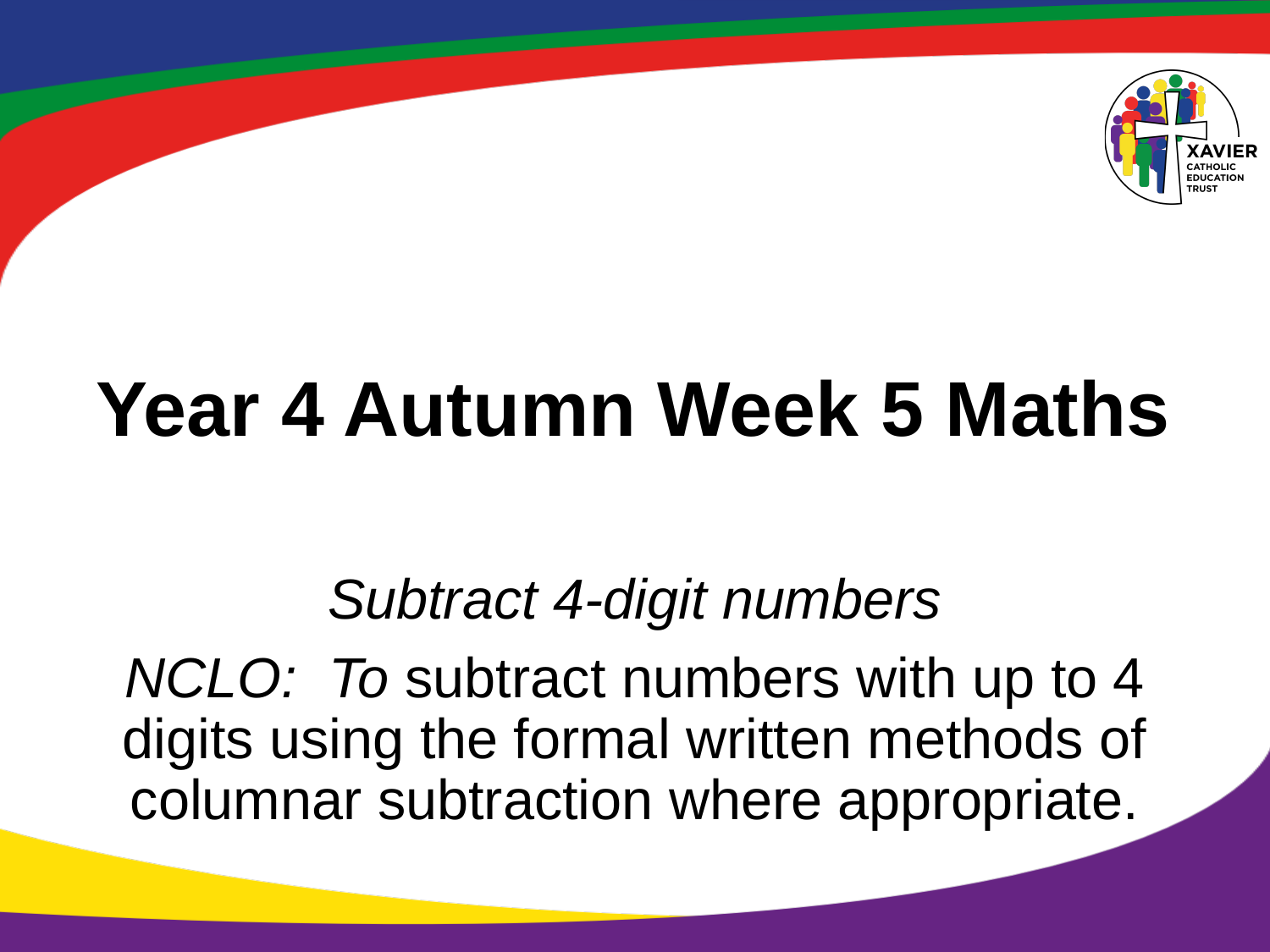

# Year 4 Autumn Week 5 Maths
Subtract 4-digit numbers
NCLO:  To subtract numbers with up to 4 digits using the formal written methods of columnar subtraction where appropriate.